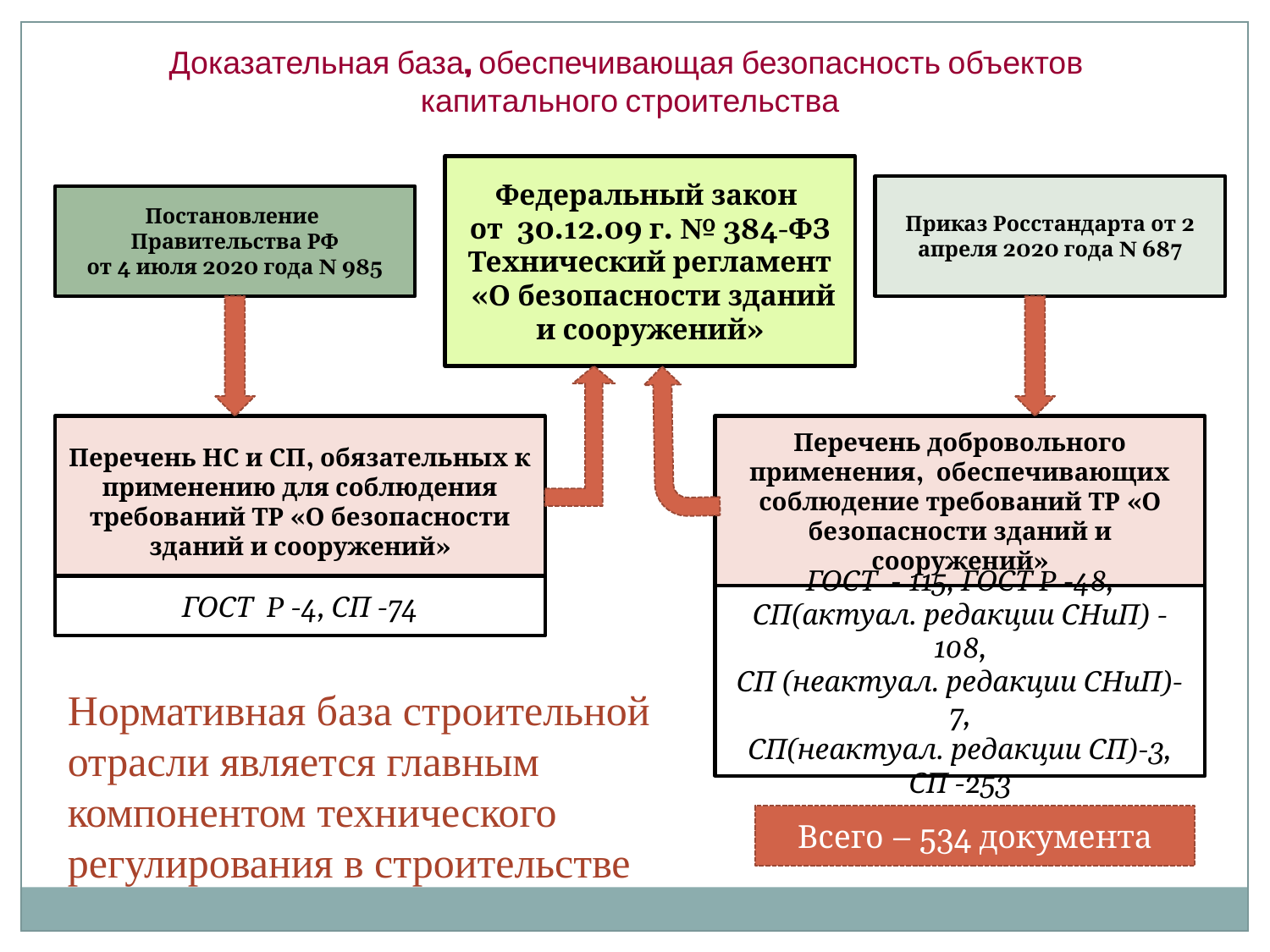

Доказательная база, обеспечивающая безопасность объектов
капитального строительства

Федеральный закон
от  30.12.09 г. № 384-ФЗ
Технический регламент
 «О безопасности зданий и сооружений»

Приказ Росстандарта от 2 апреля 2020 года N 687

Постановление
Правительства РФ
от 4 июля 2020 года N 985

Перечень НС и СП, обязательных к применению для соблюдения требований ТР «О безопасности зданий и сооружений»

Перечень добровольного применения,  обеспечивающих соблюдение требований ТР «О безопасности зданий и сооружений»

ГОСТ  P -4, СП -74

ГОСТ  - 115, ГОСТ P -48, СП(актуал. редакции СНиП) -108,
СП (неактуал. редакции СНиП)-7,
СП(неактуал. редакции СП)-3,
СП -253

Нормативная база строительной отрасли является главным компонентом технического регулирования в строительстве
Всего – 534 документа